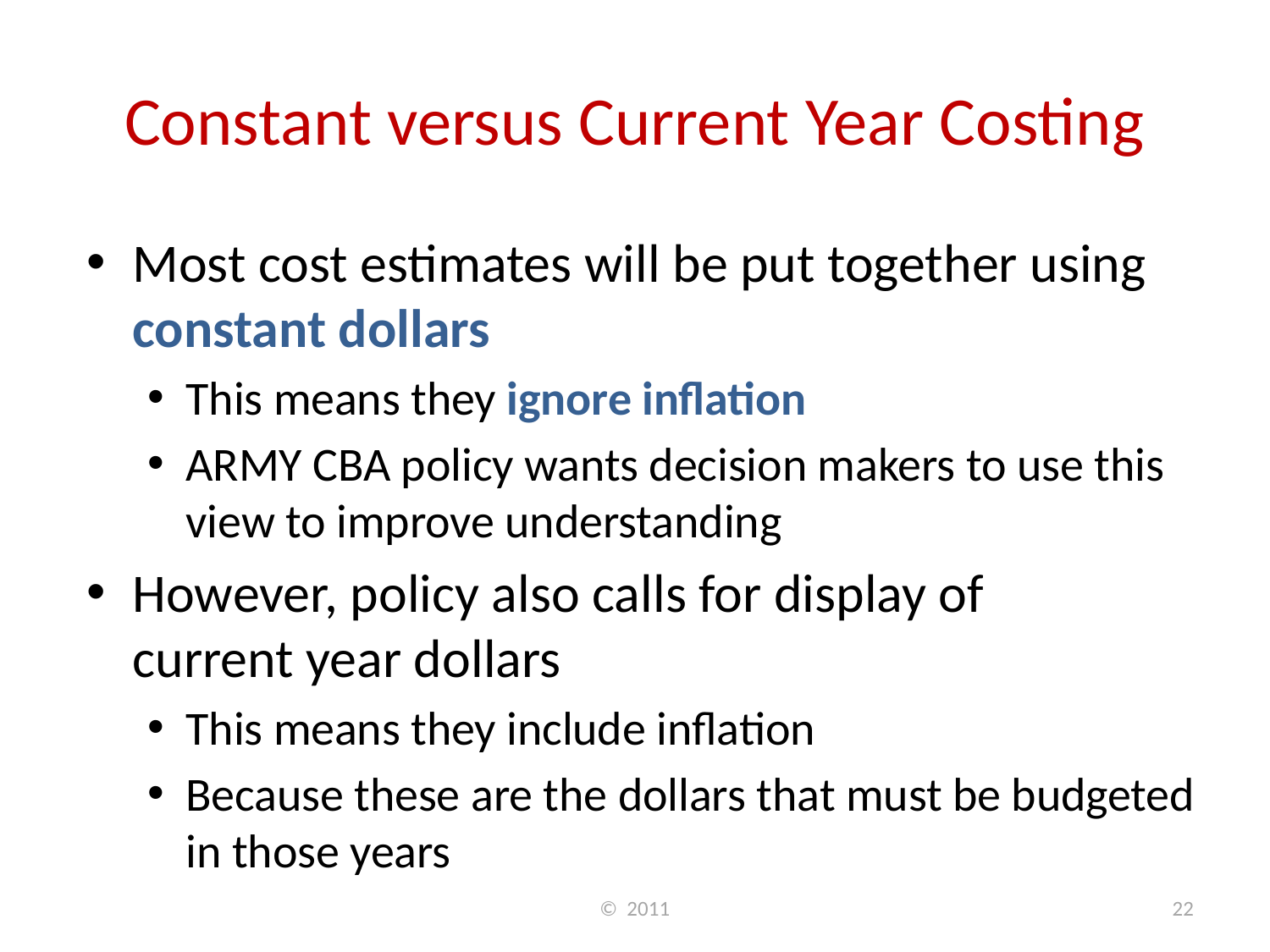

# Constant versus Current Year Costing
Most cost estimates will be put together using constant dollars
This means they ignore inflation
ARMY CBA policy wants decision makers to use this view to improve understanding
However, policy also calls for display of
current year dollars
This means they include inflation
Because these are the dollars that must be budgeted in those years
©  2011
22